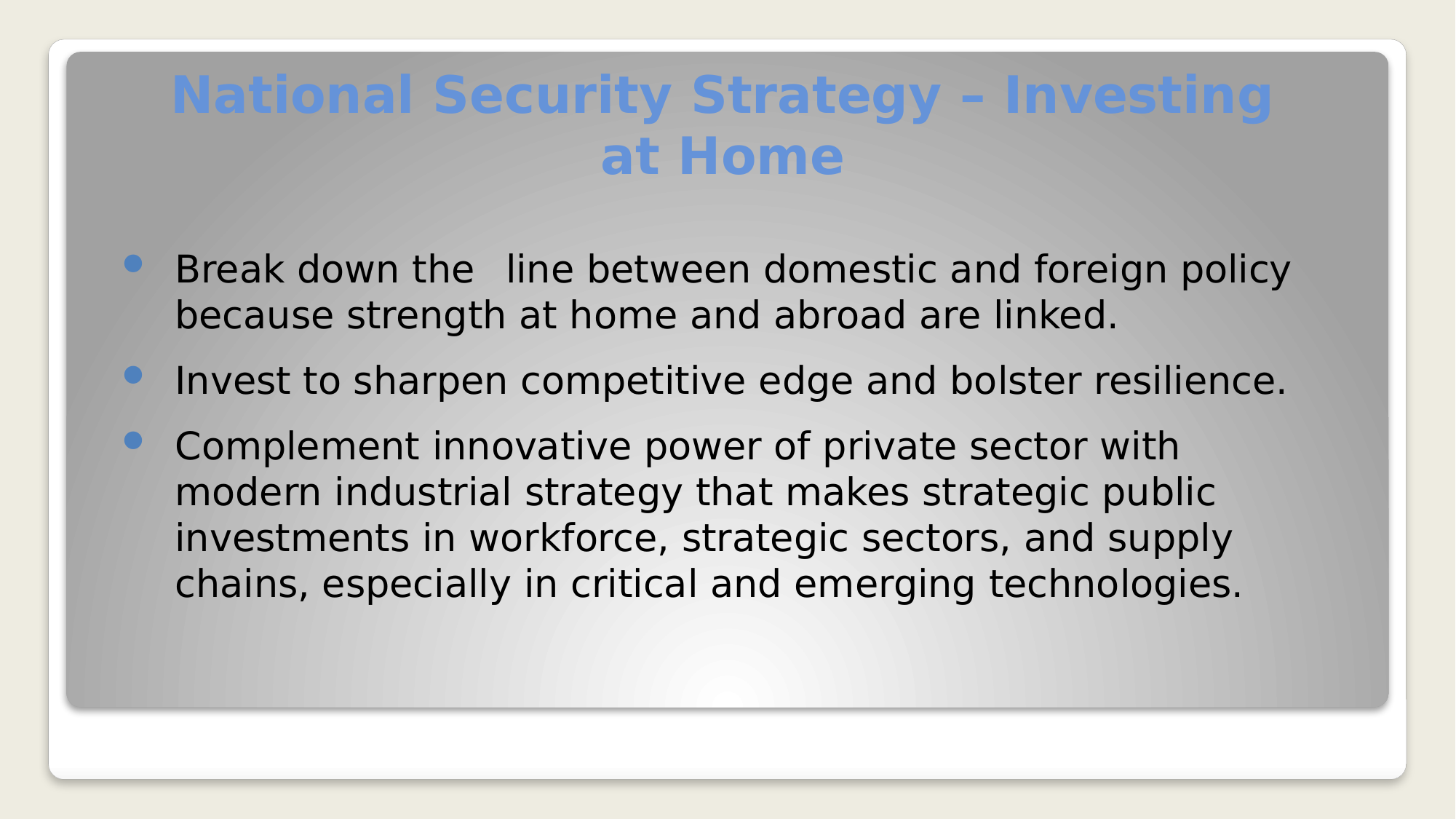

# National Security Strategy – Investing at Home
Break down the line between domestic and foreign policy because strength at home and abroad are linked.
Invest to sharpen competitive edge and bolster resilience.
Complement innovative power of private sector with  modern industrial strategy that makes strategic public investments in workforce, strategic sectors, and supply chains, especially in critical and emerging technologies.